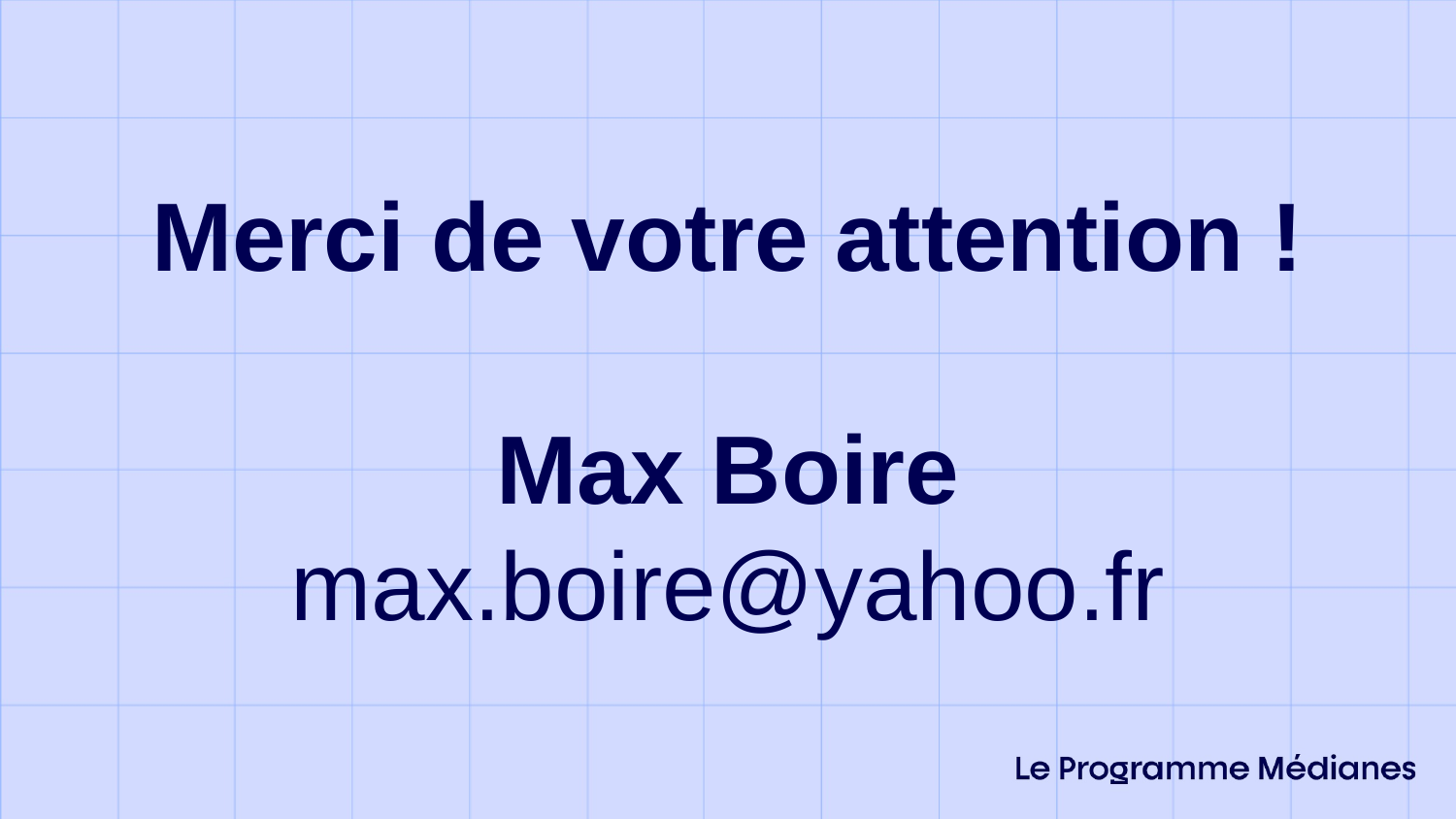

Merci de votre attention !

Max Boire
max.boire@yahoo.fr